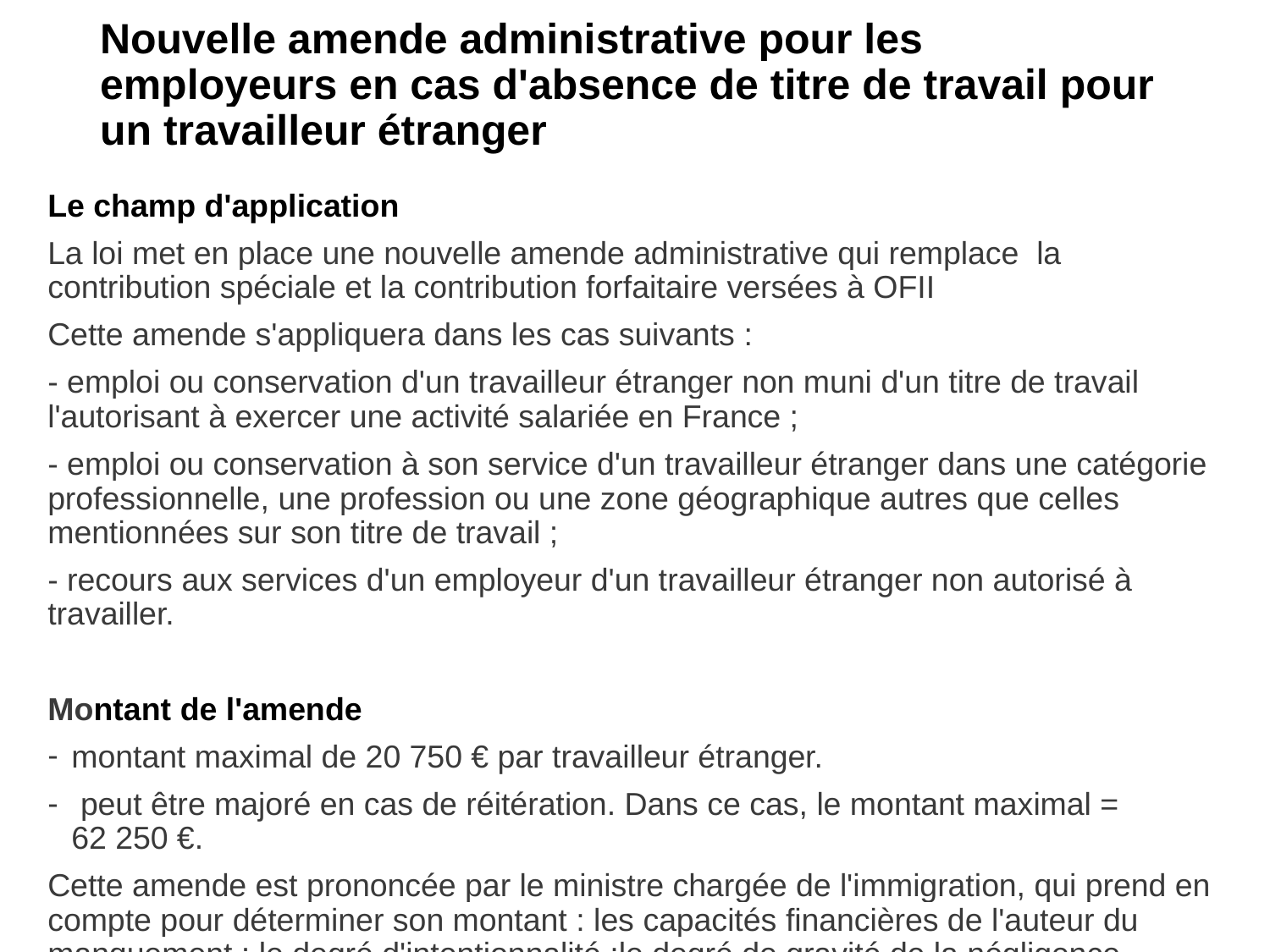

# Nouvelle amende administrative pour les employeurs en cas d'absence de titre de travail pour un travailleur étranger
Le champ d'application
La loi met en place une nouvelle amende administrative qui remplace  la contribution spéciale et la contribution forfaitaire versées à OFII
Cette amende s'appliquera dans les cas suivants :
- emploi ou conservation d'un travailleur étranger non muni d'un titre de travail l'autorisant à exercer une activité salariée en France ;
- emploi ou conservation à son service d'un travailleur étranger dans une catégorie professionnelle, une profession ou une zone géographique autres que celles mentionnées sur son titre de travail ;
- recours aux services d'un employeur d'un travailleur étranger non autorisé à travailler.

Montant de l'amende
montant maximal de 20 750 € par travailleur étranger.
 peut être majoré en cas de réitération. Dans ce cas, le montant maximal =  62 250 €.
Cette amende est prononcée par le ministre chargée de l'immigration, qui prend en compte pour déterminer son montant : les capacités financières de l'auteur du manquement ; le degré d'intentionnalité ;le degré de gravité de la négligence commise ; les frais d'éloignement du territoire français du ressortissant étranger en situation irrégulière.